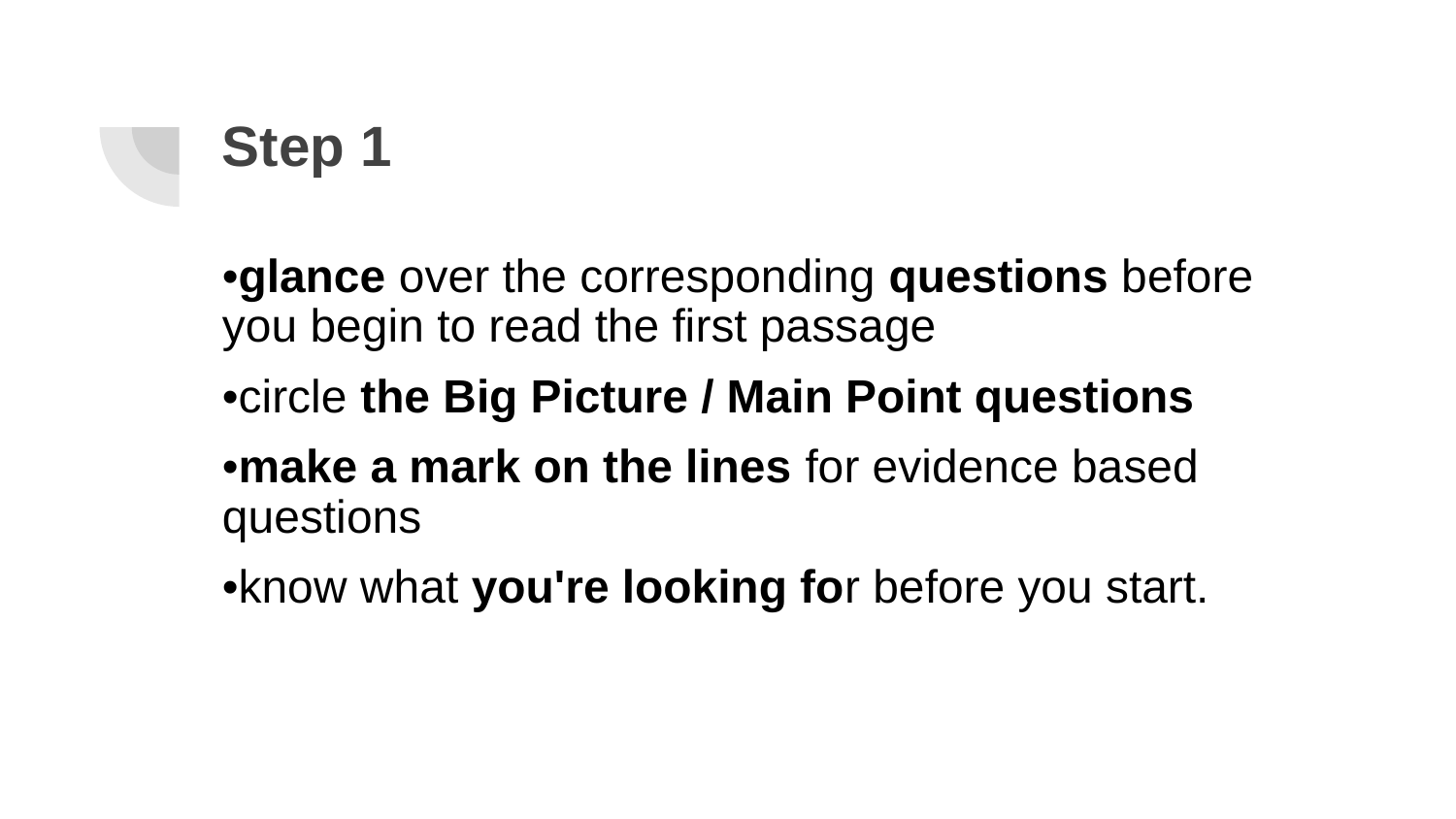

# Step 1
•glance over the corresponding questions before you begin to read the first passage
•circle the Big Picture / Main Point questions
•make a mark on the lines for evidence based questions
•know what you're looking for before you start.